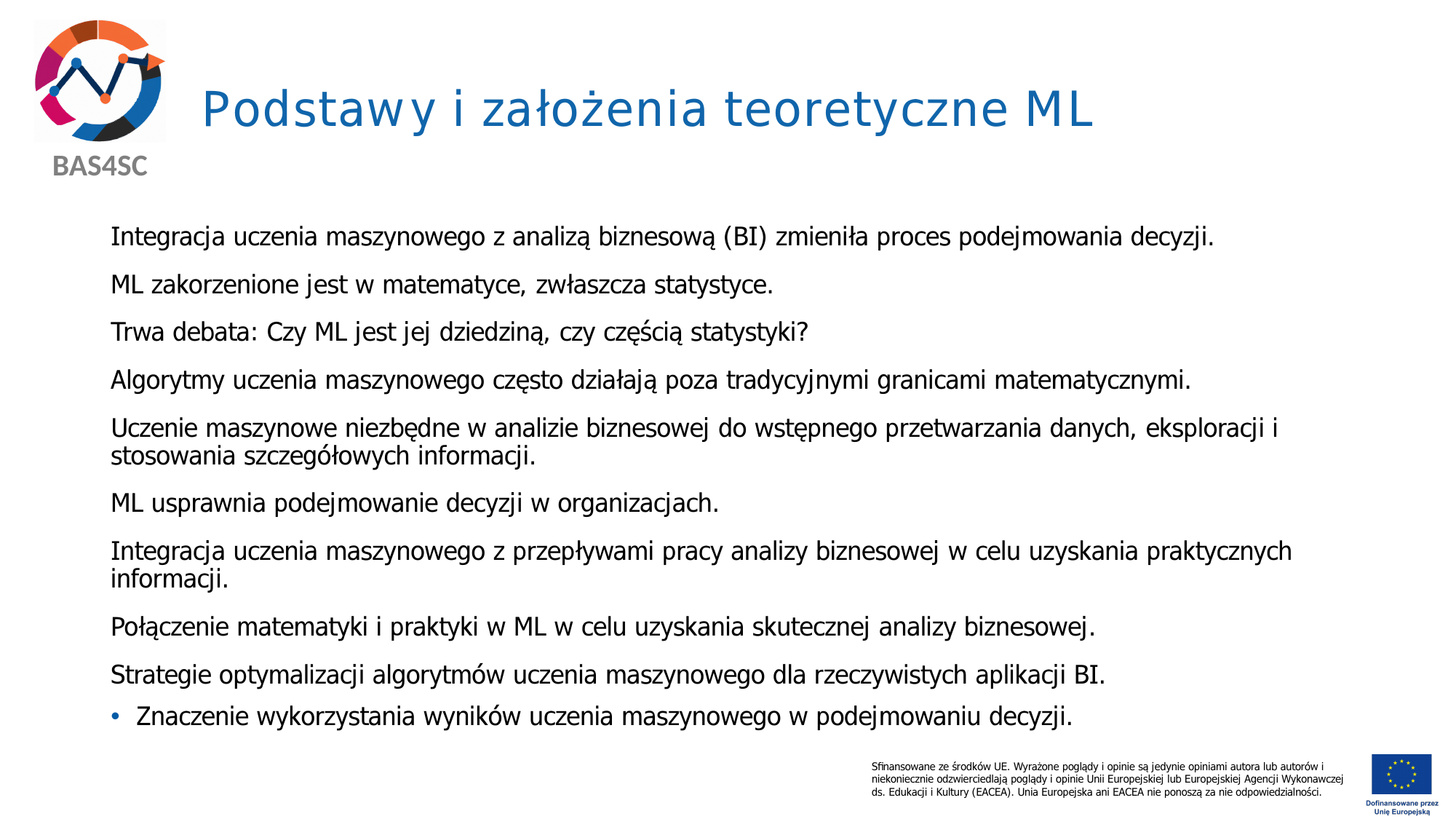

# Podstawy i założenia teoretyczne ML
Integracja uczenia maszynowego z analizą biznesową (BI) zmieniła proces podejmowania decyzji.
ML zakorzenione jest w matematyce, zwłaszcza statystyce.
Trwa debata: Czy ML jest jej dziedziną, czy częścią statystyki?
Algorytmy uczenia maszynowego często działają poza tradycyjnymi granicami matematycznymi.
Uczenie maszynowe niezbędne w analizie biznesowej do wstępnego przetwarzania danych, eksploracji i stosowania szczegółowych informacji.
ML usprawnia podejmowanie decyzji w organizacjach.
Integracja uczenia maszynowego z przepływami pracy analizy biznesowej w celu uzyskania praktycznych informacji.
Połączenie matematyki i praktyki w ML w celu uzyskania skutecznej analizy biznesowej.
Strategie optymalizacji algorytmów uczenia maszynowego dla rzeczywistych aplikacji BI.
Znaczenie wykorzystania wyników uczenia maszynowego w podejmowaniu decyzji.